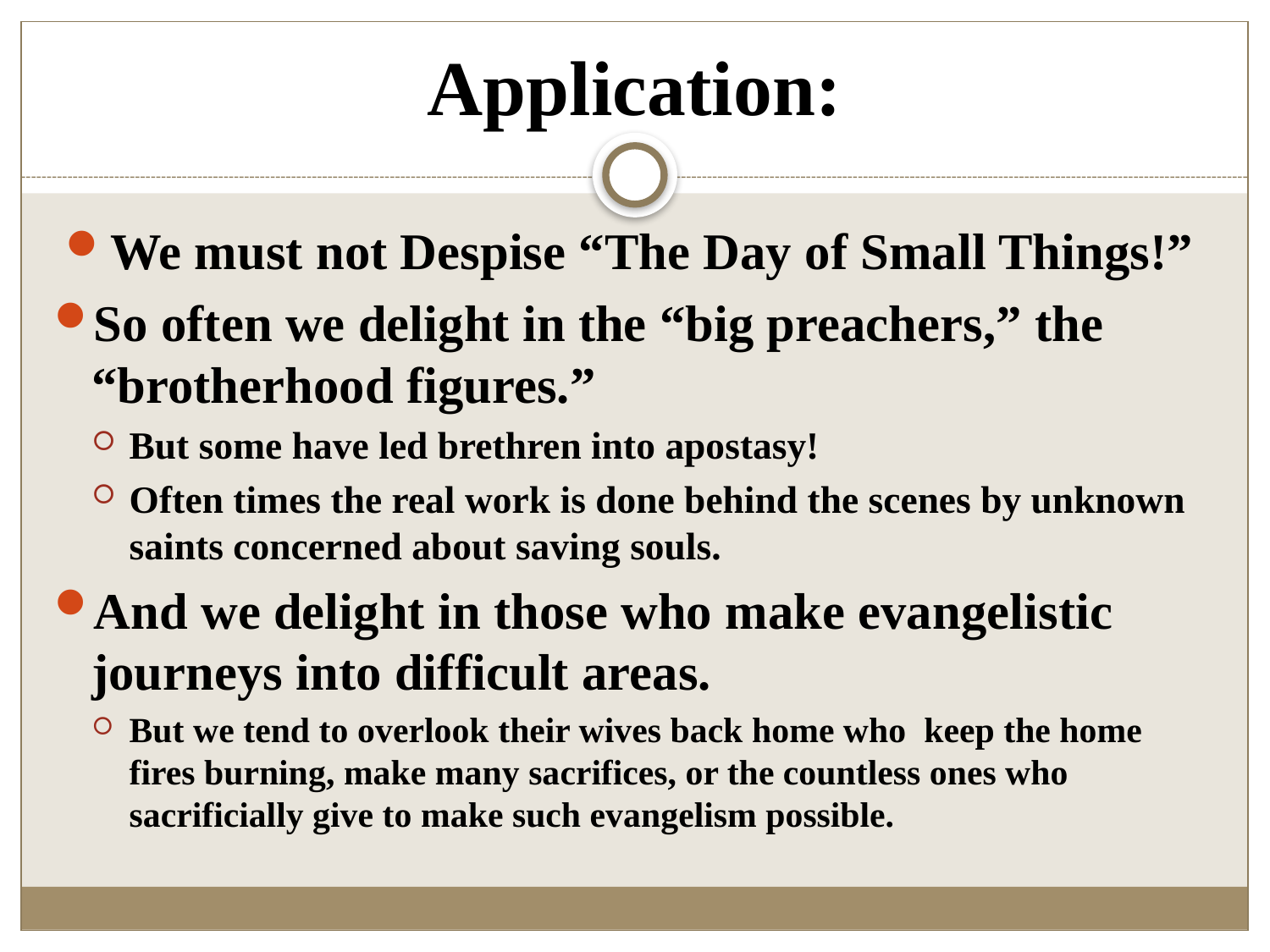

# Application:
We must not Despise “The Day of Small Things!”
So often we delight in the “big preachers,” the “brotherhood figures.”
But some have led brethren into apostasy!
Often times the real work is done behind the scenes by unknown saints concerned about saving souls.
And we delight in those who make evangelistic journeys into difficult areas.
But we tend to overlook their wives back home who  keep the home fires burning, make many sacrifices, or the countless ones who sacrificially give to make such evangelism possible.